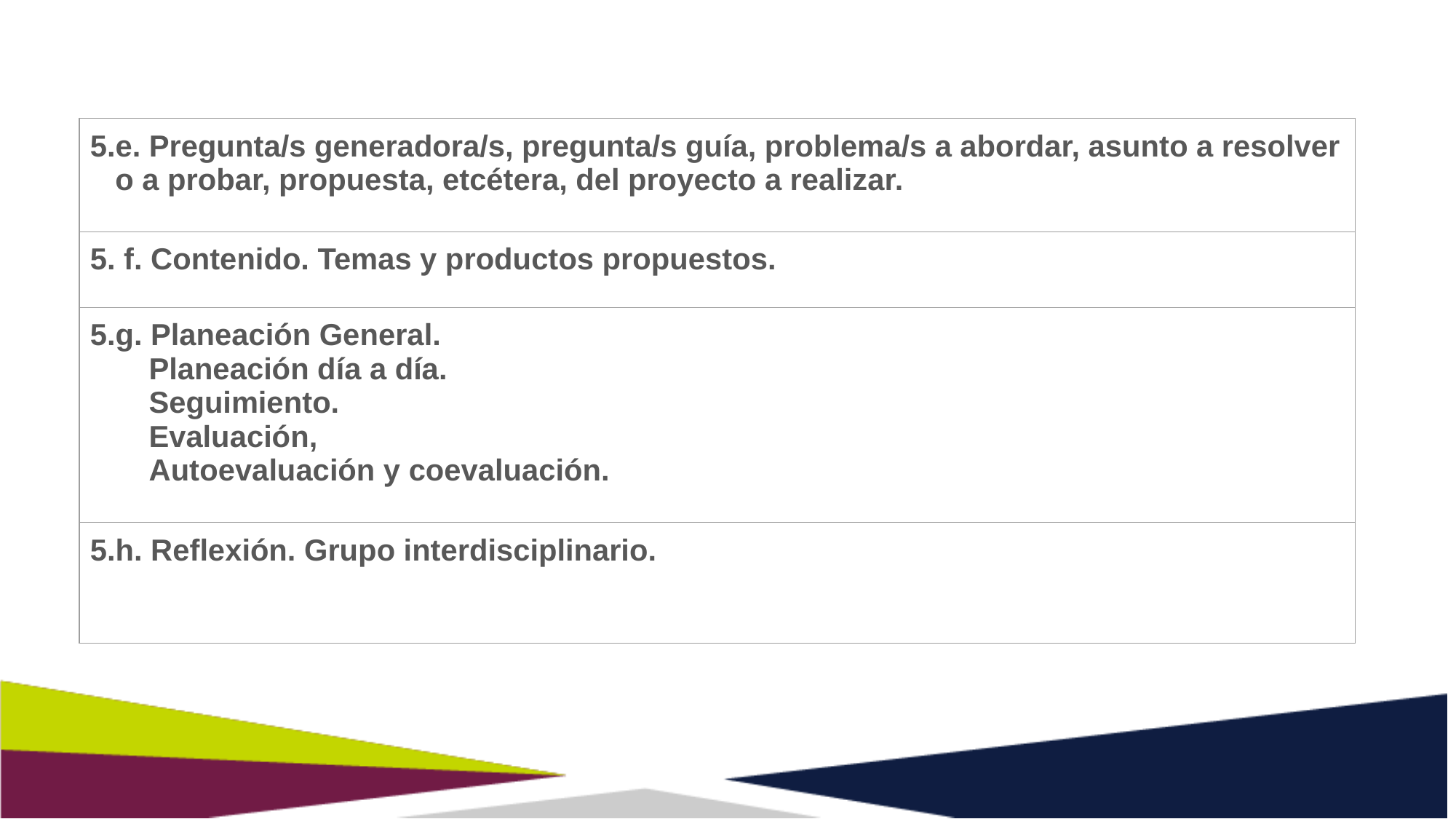

| 5.e. Pregunta/s generadora/s, pregunta/s guía, problema/s a abordar, asunto a resolver o a probar, propuesta, etcétera, del proyecto a realizar. |
| --- |
| 5. f. Contenido. Temas y productos propuestos. |
| 5.g. Planeación General. Planeación día a día. Seguimiento. Evaluación, Autoevaluación y coevaluación. |
| 5.h. Reflexión. Grupo interdisciplinario. |